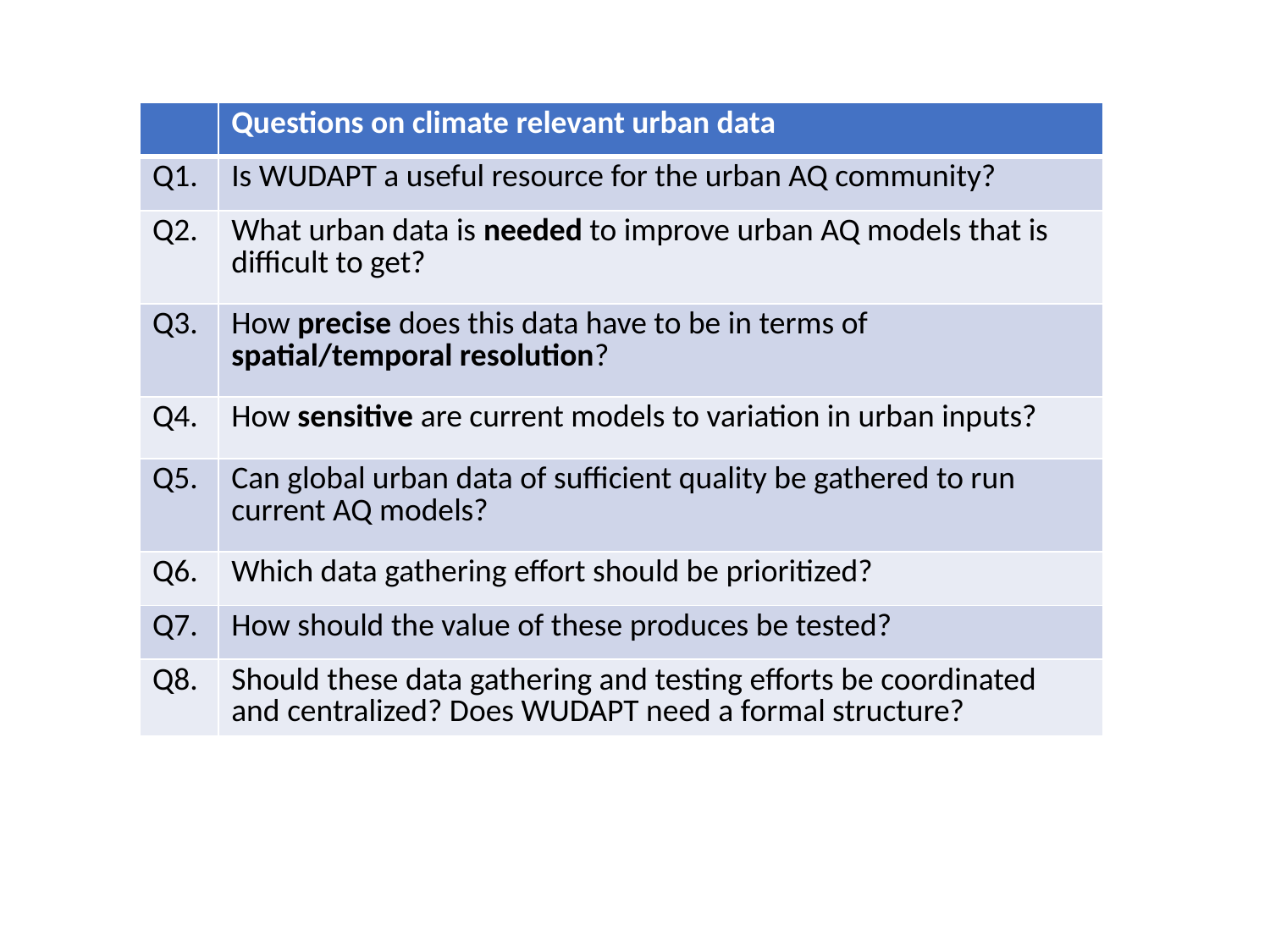

|  | Questions on climate relevant urban data |
| --- | --- |
| Q1. | Is WUDAPT a useful resource for the urban AQ community? |
| Q2. | What urban data is needed to improve urban AQ models that is difficult to get? |
| Q3. | How precise does this data have to be in terms of spatial/temporal resolution? |
| Q4. | How sensitive are current models to variation in urban inputs? |
| Q5. | Can global urban data of sufficient quality be gathered to run current AQ models? |
| Q6. | Which data gathering effort should be prioritized? |
| Q7. | How should the value of these produces be tested? |
| Q8. | Should these data gathering and testing efforts be coordinated and centralized? Does WUDAPT need a formal structure? |